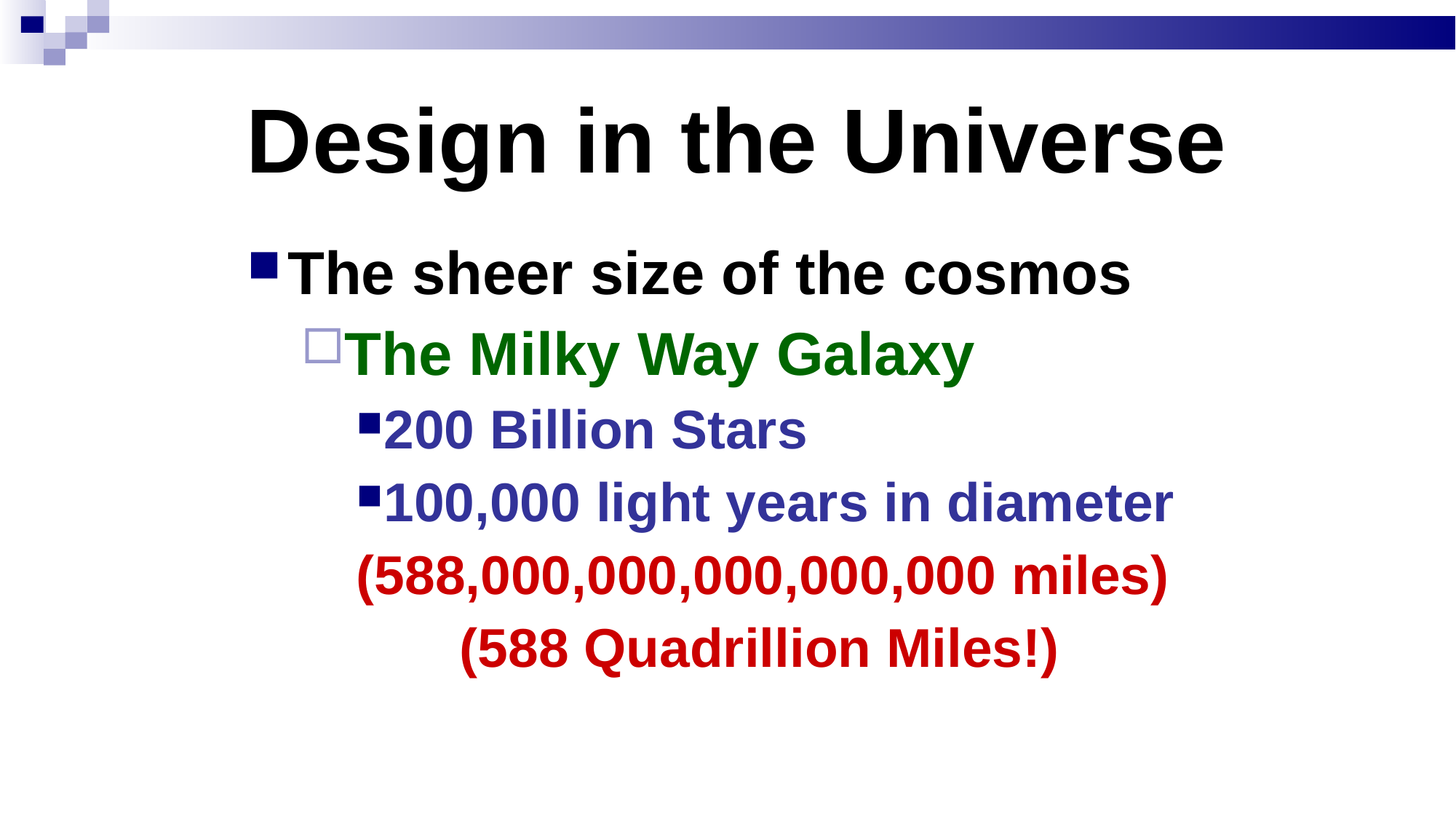

# Design in the Universe
The sheer size of the cosmos
The Milky Way Galaxy
200 Billion Stars
100,000 light years in diameter
(588,000,000,000,000,000 miles)
(588 Quadrillion Miles!)